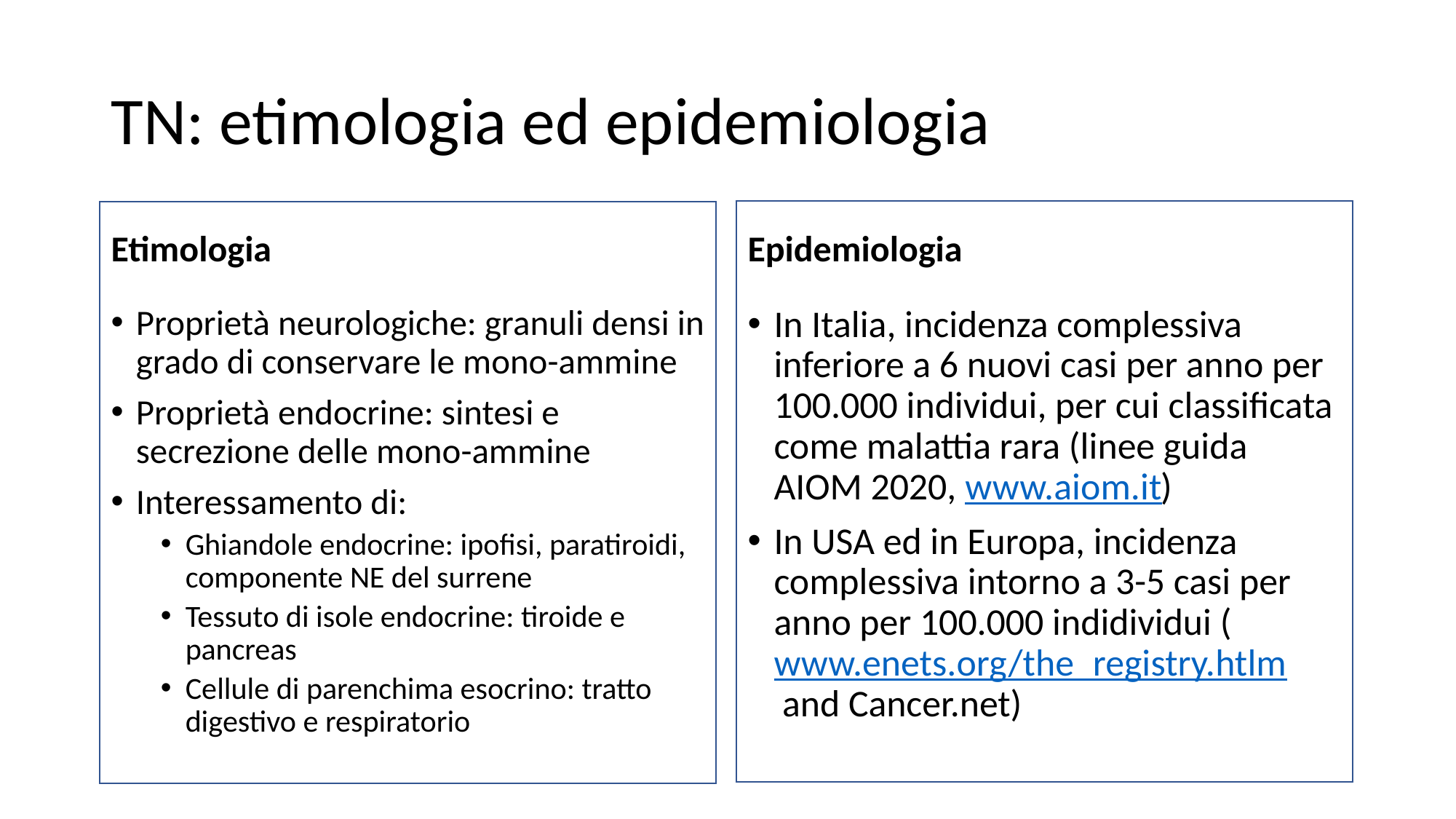

# TN: etimologia ed epidemiologia
Etimologia
Epidemiologia

Proprietà neurologiche: granuli densi in grado di conservare le mono-ammine
Proprietà endocrine: sintesi e secrezione delle mono-ammine
Interessamento di:
Ghiandole endocrine: ipofisi, paratiroidi, componente NE del surrene
Tessuto di isole endocrine: tiroide e pancreas
Cellule di parenchima esocrino: tratto digestivo e respiratorio
In Italia, incidenza complessiva inferiore a 6 nuovi casi per anno per 100.000 individui, per cui classificata come malattia rara (linee guida AIOM 2020, www.aiom.it)
In USA ed in Europa, incidenza complessiva intorno a 3-5 casi per anno per 100.000 indidividui (www.enets.org/the_registry.htlm and Cancer.net)